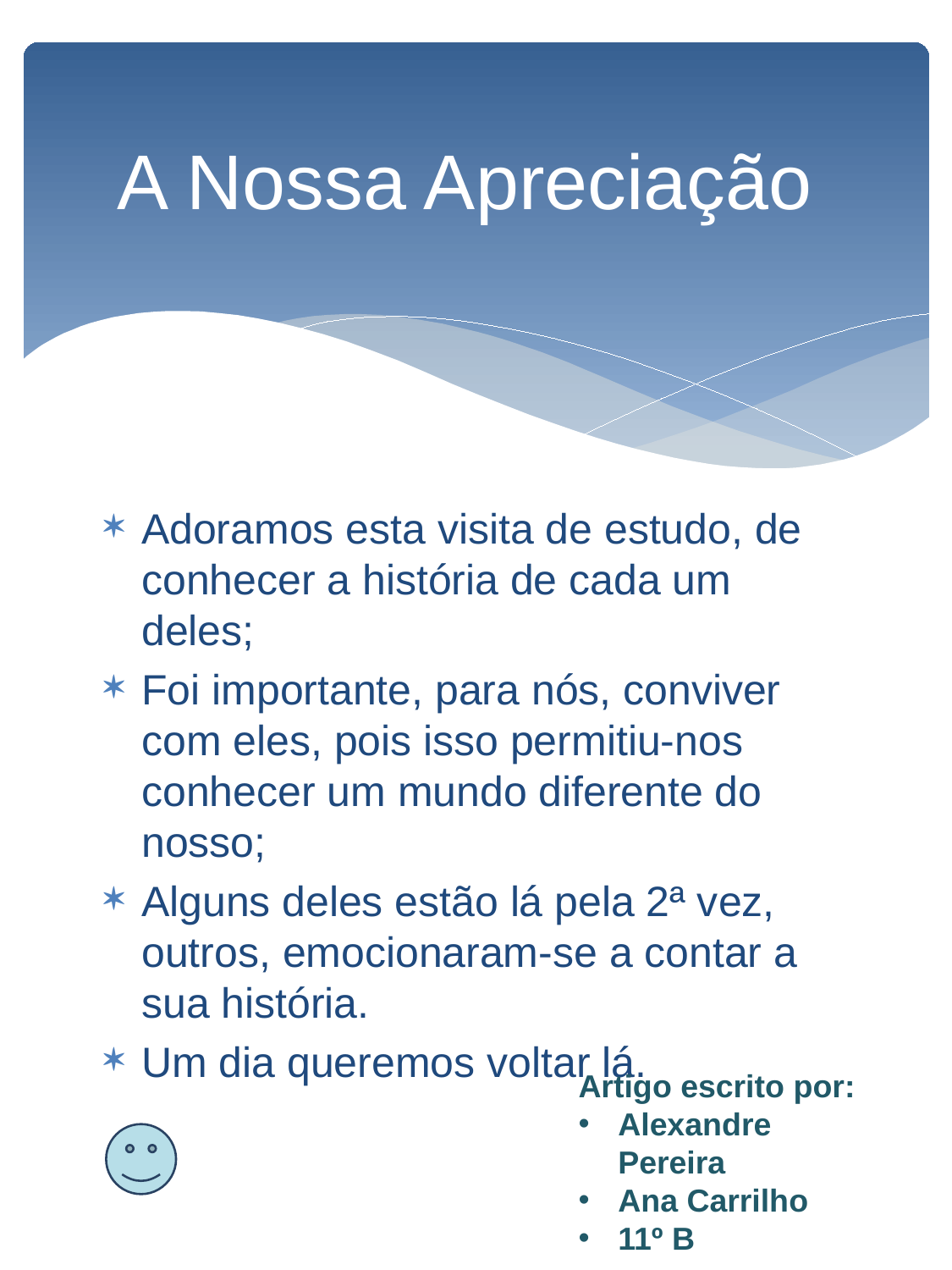

# A Nossa Apreciação
Adoramos esta visita de estudo, de conhecer a história de cada um deles;
Foi importante, para nós, conviver com eles, pois isso permitiu-nos conhecer um mundo diferente do nosso;
Alguns deles estão lá pela 2ª vez, outros, emocionaram-se a contar a sua história.
Um dia queremos voltar lá.
Artigo escrito por:
Alexandre Pereira
Ana Carrilho
11º B